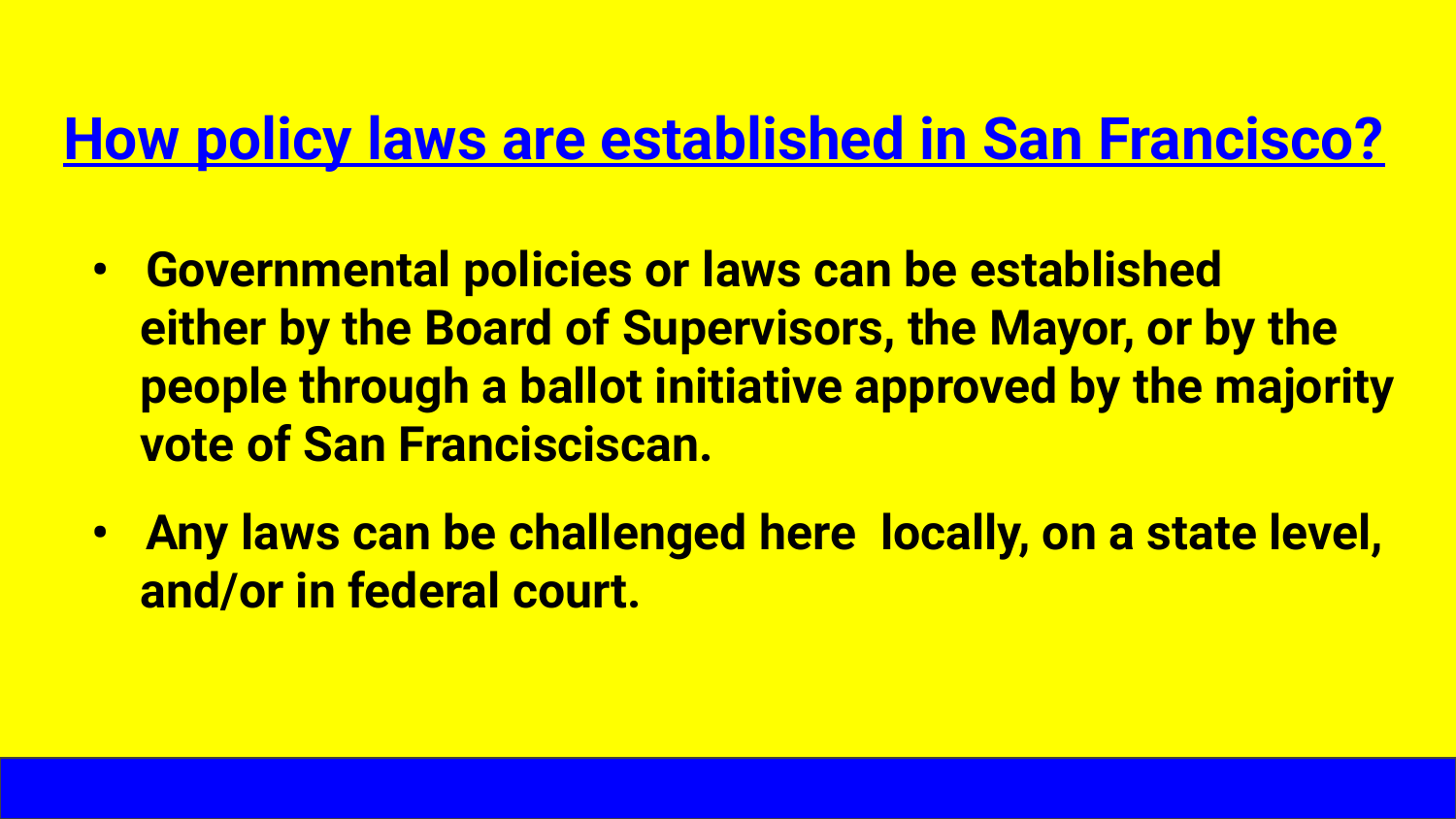

How policy laws are established in San Francisco?
•   Governmental policies or laws can be established
    either by the Board of Supervisors, the Mayor, or by the
    people through a ballot initiative approved by the majority
    vote of San Francisciscan.

•   Any laws can be challenged here  locally, on a state level,
    and/or in federal court.